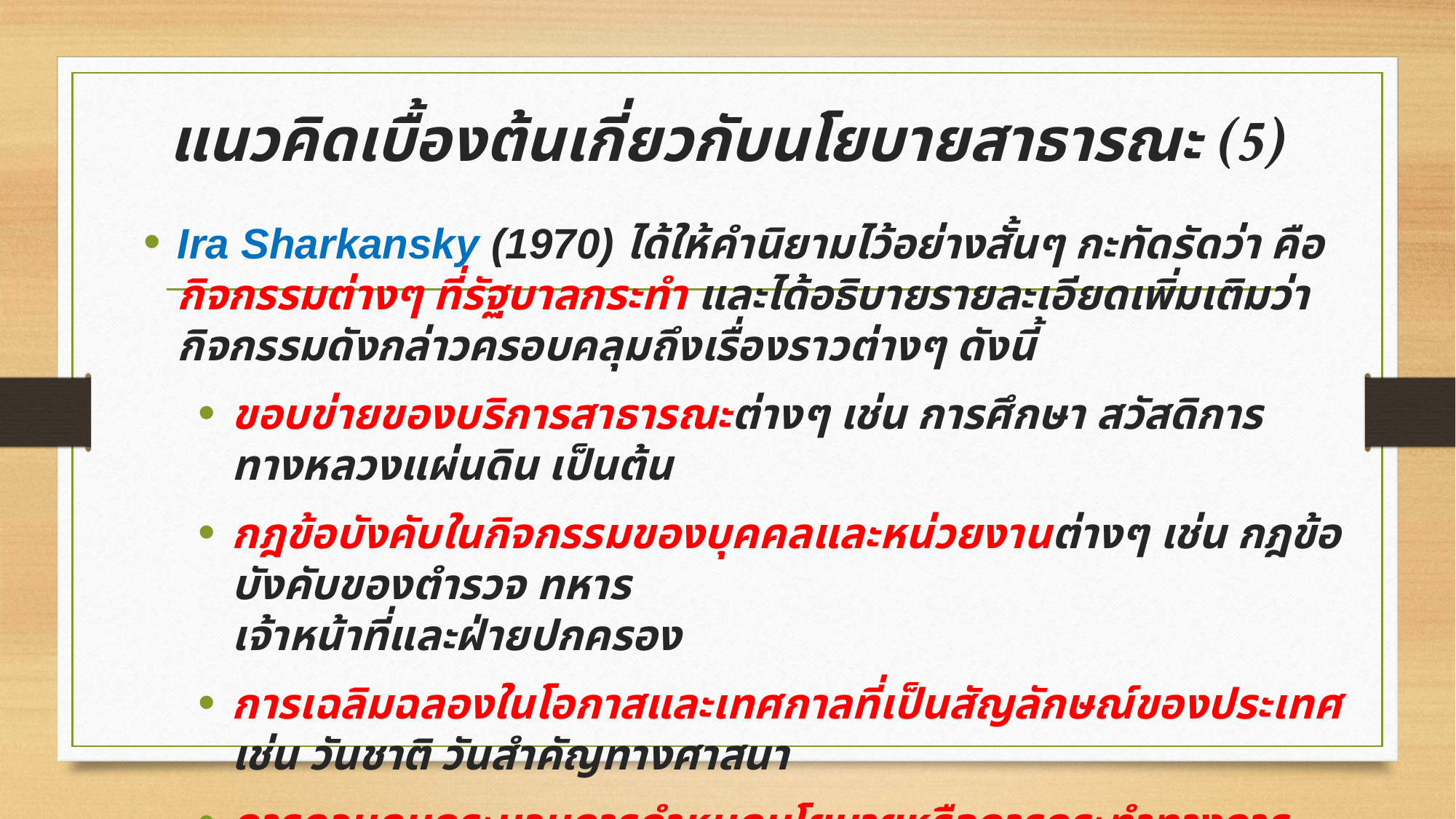

# แนวคิดเบื้องต้นเกี่ยวกับนโยบายสาธารณะ (5)
Ira Sharkansky (1970) ได้ให้คำนิยามไว้อย่างสั้นๆ กะทัดรัดว่า คือ กิจกรรมต่างๆ ที่รัฐบาลกระทำ และได้อธิบายรายละเอียดเพิ่มเติมว่ากิจกรรมดังกล่าวครอบคลุมถึงเรื่องราวต่างๆ ดังนี้
ขอบข่ายของบริการสาธารณะต่างๆ เช่น การศึกษา สวัสดิการ ทางหลวงแผ่นดิน เป็นต้น
กฎข้อบังคับในกิจกรรมของบุคคลและหน่วยงานต่างๆ เช่น กฎข้อบังคับของตำรวจ ทหาร
เจ้าหน้าที่และฝ่ายปกครอง
การเฉลิมฉลองในโอกาสและเทศกาลที่เป็นสัญลักษณ์ของประเทศ เช่น วันชาติ วันสำคัญทางศาสนา
การควบคุมกระบวนการกำหนดนโยบายหรือการกระทำทางการเมือง อื่นๆ เช่น การเปลี่ยนแปลงวิธีการเสนอร่างกฎหมายต่อรัฐสภา การกำหนดเงินค่าสมัครรับเลือกตั้งในตำแหน่งต่างๆ การป้องกันและปราบปรามการฉ้อราษฎร์บังหลวงในวงราชการ